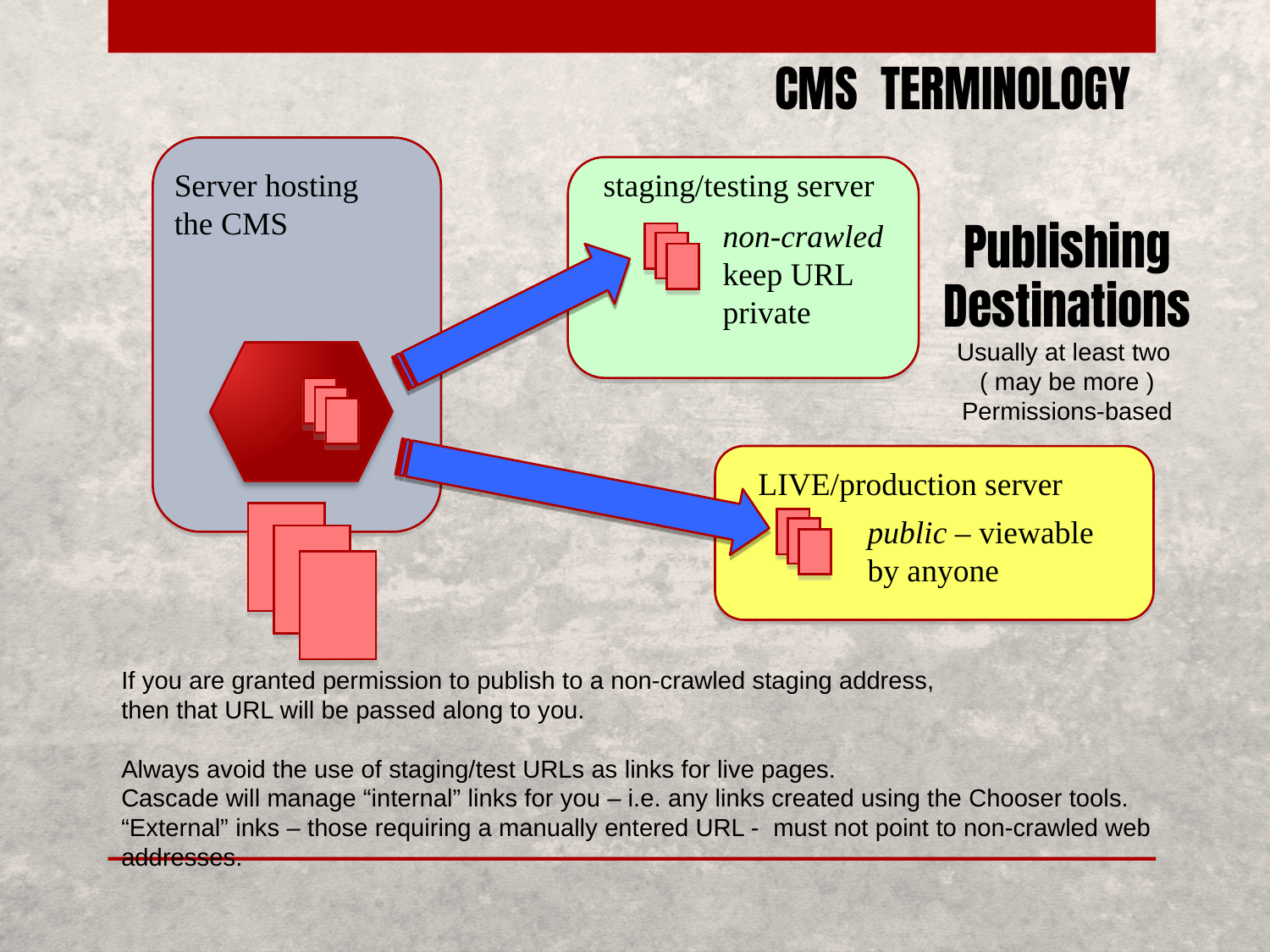

CMS  TERMINOLOGY

Server hosting
the CMS
staging/testing server
non-crawled
keep URL
private
Publishing
Destinations
Usually at least two
( may be more )
Permissions-based

LIVE/production server

public – viewable
by anyone

#
If you are granted permission to publish to a non-crawled staging address,
then that URL will be passed along to you.

Always avoid the use of staging/test URLs as links for live pages.
Cascade will manage “internal” links for you – i.e. any links created using the Chooser tools.
“External” inks – those requiring a manually entered URL -  must not point to non-crawled web addresses.